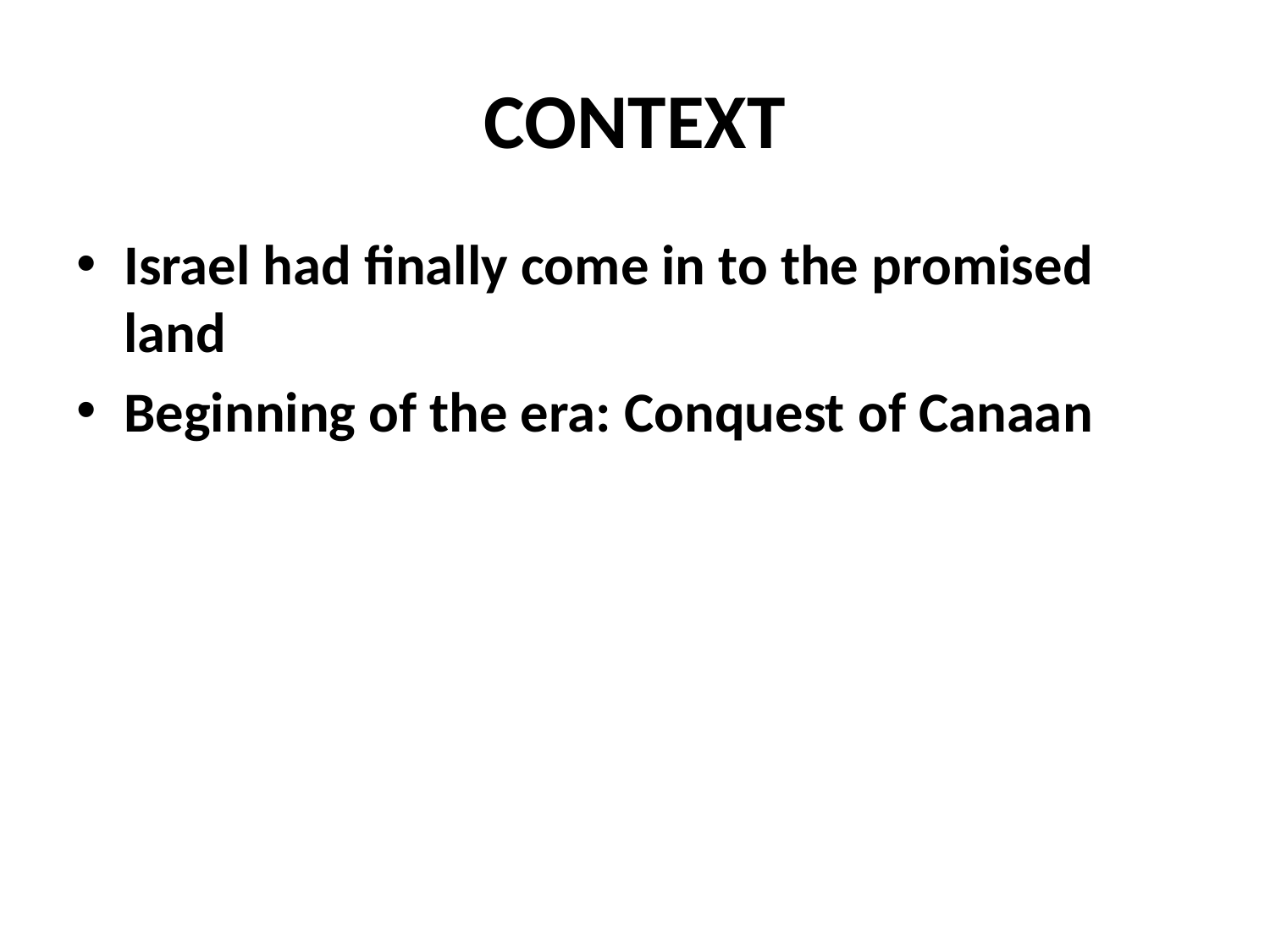

# CONTEXT
Israel had finally come in to the promised land
Beginning of the era: Conquest of Canaan